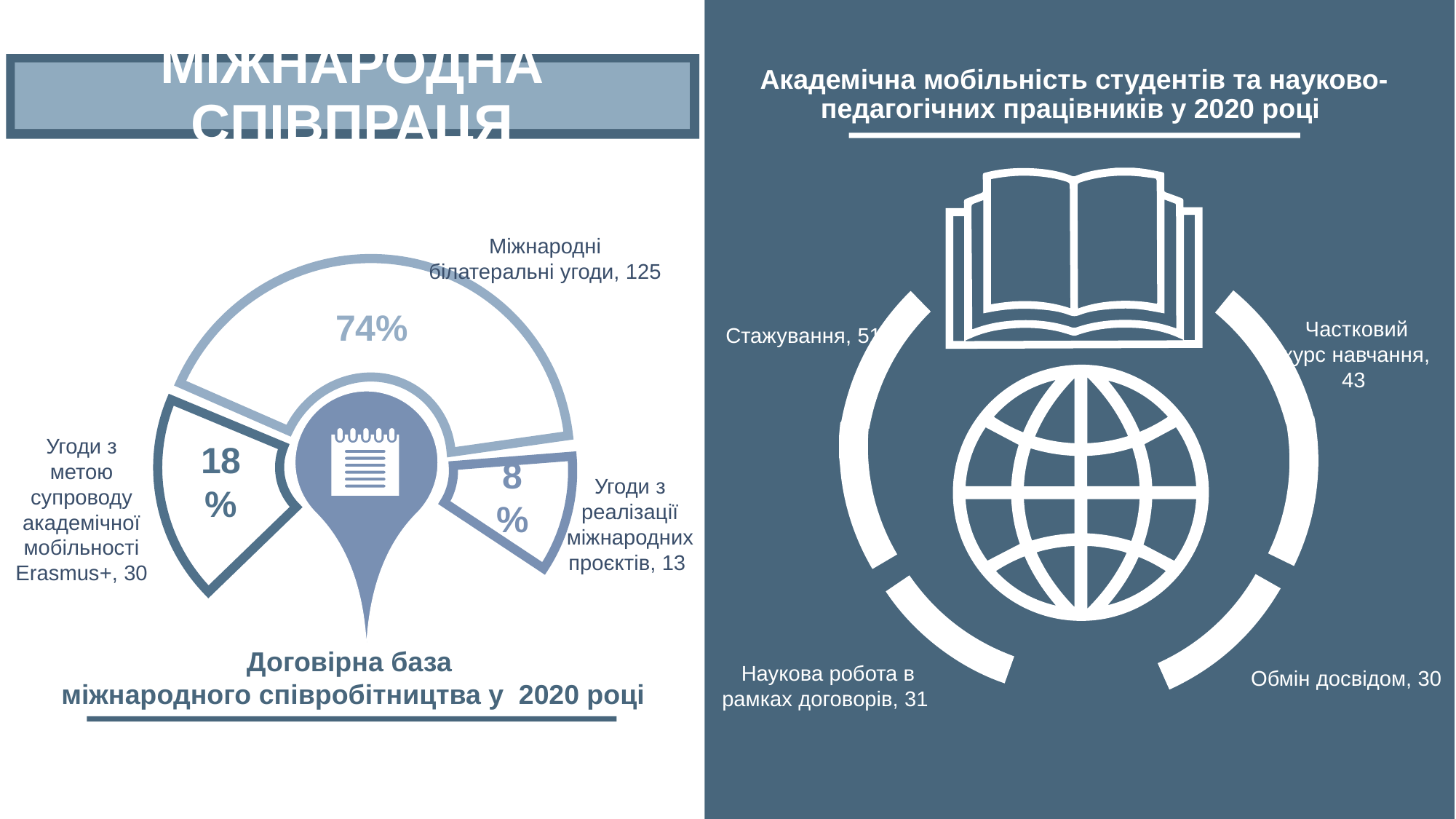

Академічна мобільність студентів та науково-педагогічних працівників у 2020 році
МІЖНАРОДНА СПІВПРАЦЯ

Міжнародні білатеральні угоди, 125

74%
Частковий курс навчання, 43
Стажування, 51

Угоди з метою супроводу академічної мобільності Erasmus+, 30

18%
Угоди з реалізації міжнародних проєктів, 13
8%
Договірна база
міжнародного співробітництва у  2020 році
Наукова робота в рамках договорів, 31
Обмін досвідом, 30